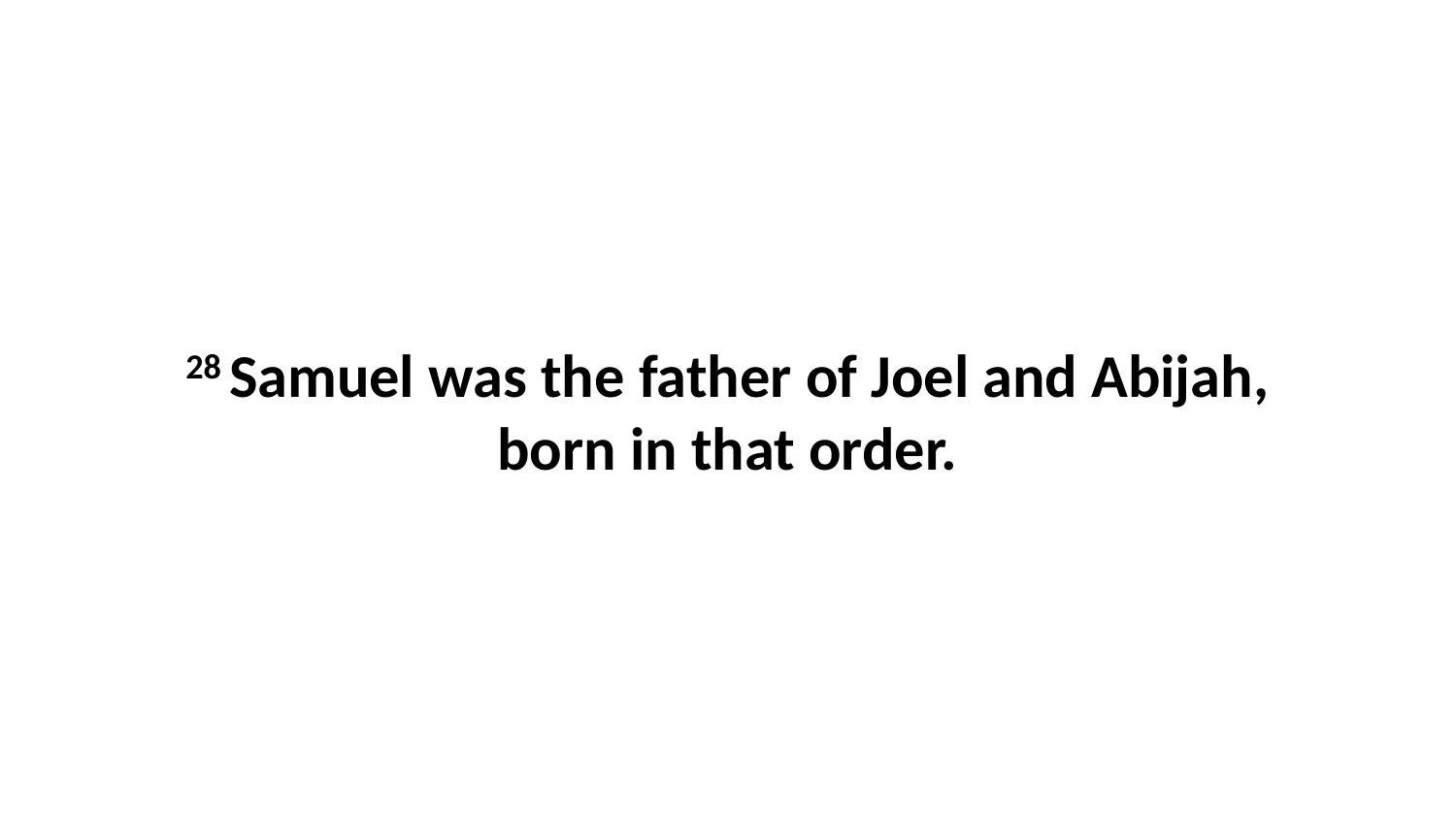

28 Samuel was the father of Joel and Abijah, born in that order.